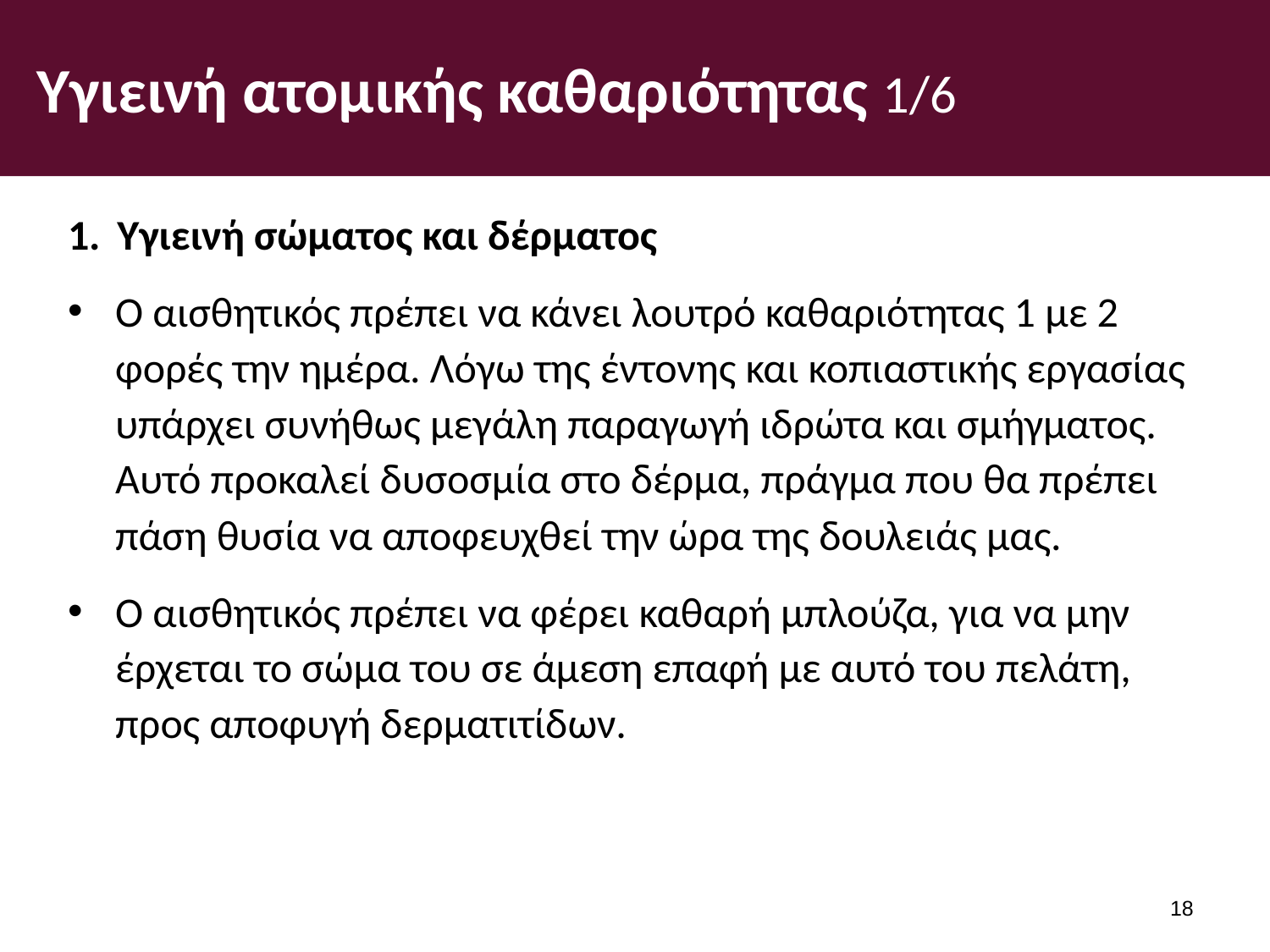

# Υγιεινή ατομικής καθαριότητας 1/6
Υγιεινή σώματος και δέρματος
Ο αισθητικός πρέπει να κάνει λουτρό καθαριότητας 1 με 2 φορές την ημέρα. Λόγω της έντονης και κοπιαστικής εργασίας υπάρχει συνήθως μεγάλη παραγωγή ιδρώτα και σμήγματος. Αυτό προκαλεί δυσοσμία στο δέρμα, πράγμα που θα πρέπει πάση θυσία να αποφευχθεί την ώρα της δουλειάς μας.
Ο αισθητικός πρέπει να φέρει καθαρή μπλούζα, για να μην έρχεται το σώμα του σε άμεση επαφή με αυτό του πελάτη, προς αποφυγή δερματιτίδων.

18